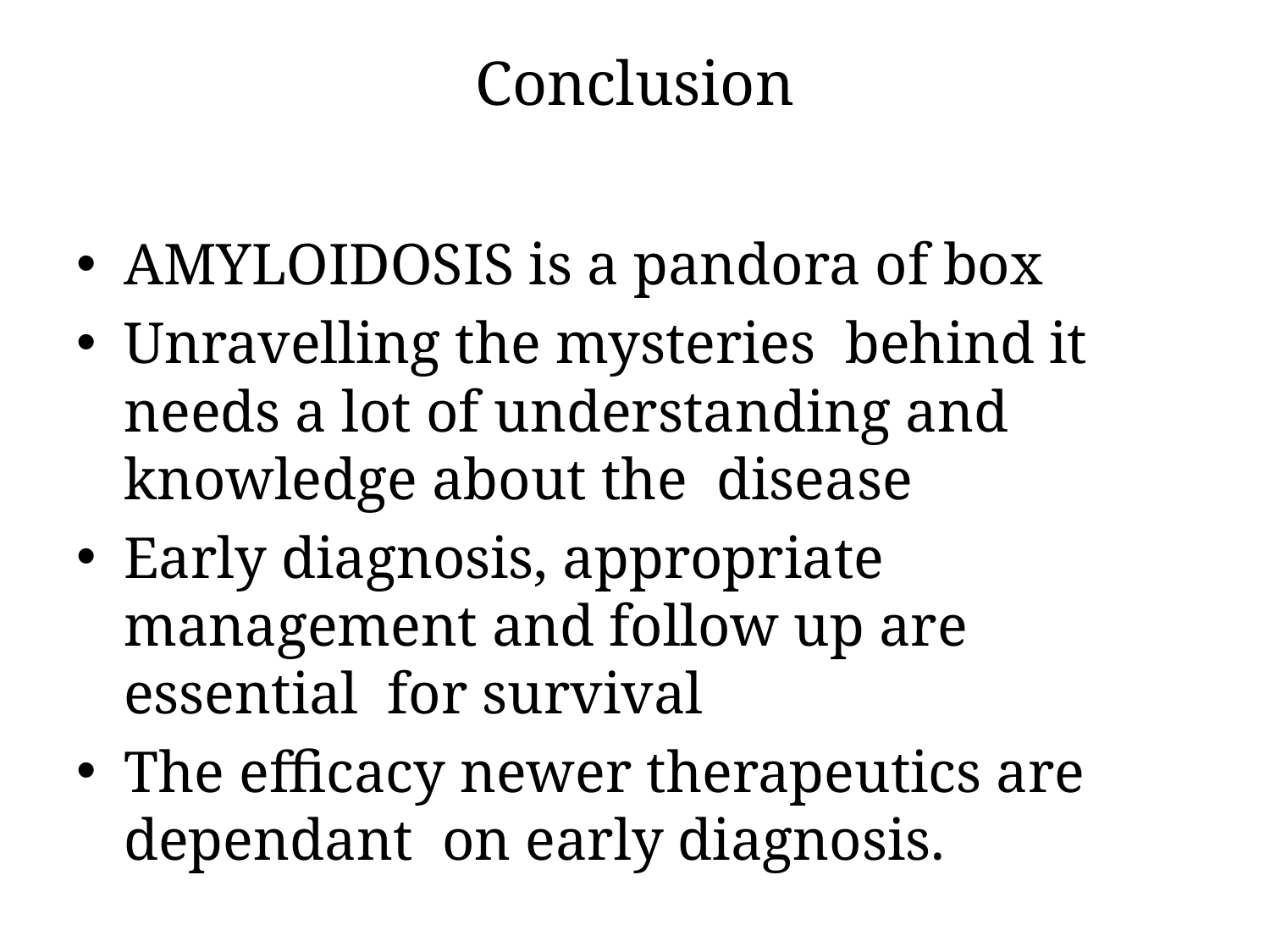

# Conclusion
AMYLOIDOSIS is a pandora of box
Unravelling the mysteries  behind it needs a lot of understanding and knowledge about the  disease
Early diagnosis, appropriate management and follow up are essential  for survival
The efficacy newer therapeutics are dependant  on early diagnosis.